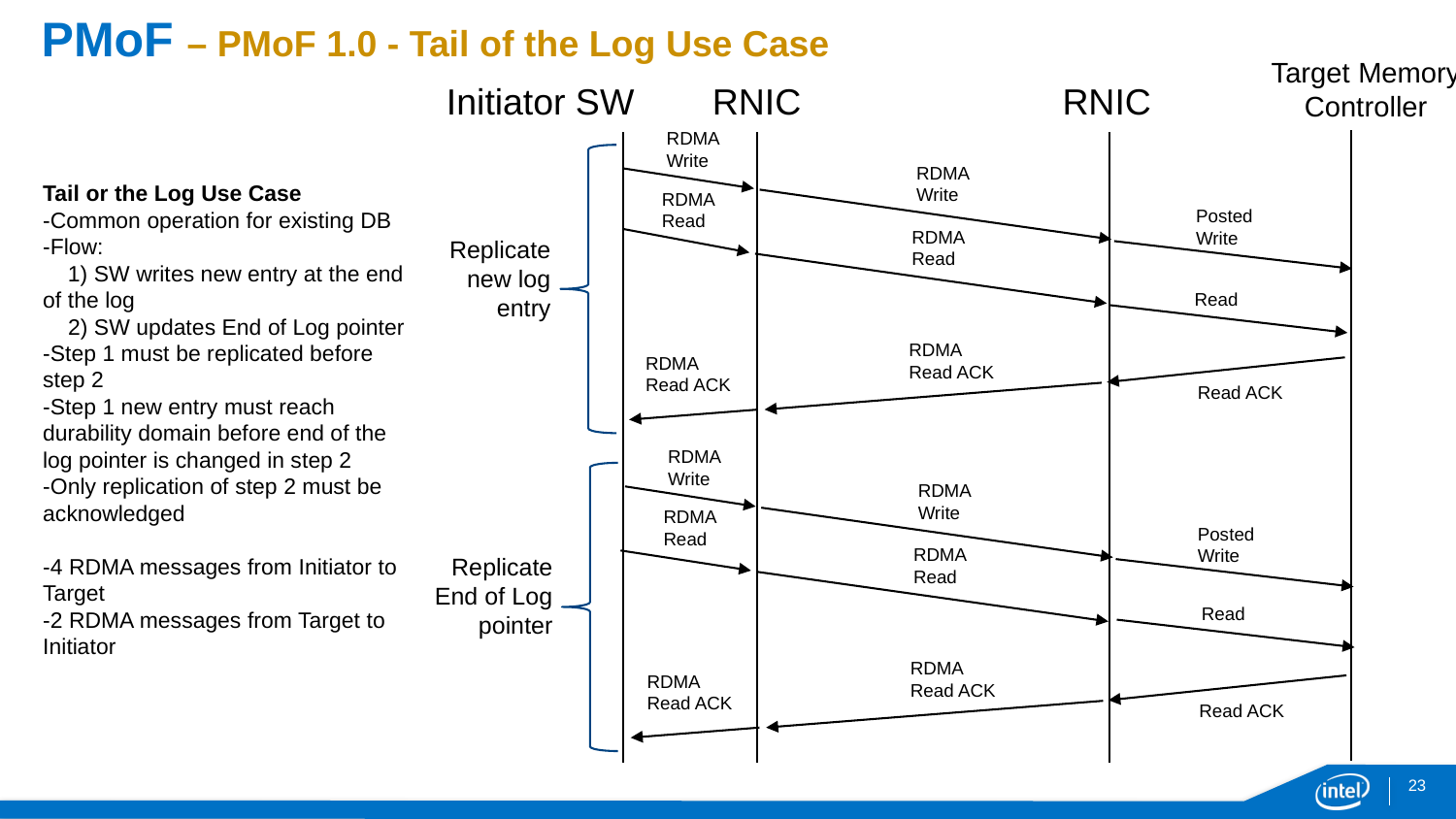

# PMoF – PMoF 1.0 - Tail of the Log Use Case
Target Memory Controller
Initiator SW
RNIC
RNIC
RDMA Write

RDMA Write
Tail or the Log Use Case
-Common operation for existing DB
-Flow:
    1) SW writes new entry at the end of the log
    2) SW updates End of Log pointer
-Step 1 must be replicated before step 2
-Step 1 new entry must reach durability domain before end of the log pointer is changed in step 2
-Only replication of step 2 must be acknowledged
-4 RDMA messages from Initiator to Target
-2 RDMA messages from Target to Initiator
RDMA Read
Posted Write
RDMA Read
Replicate new log entry
Read
RDMA Read ACK
RDMA Read ACK
Read ACK
RDMA Write

RDMA Write
RDMA Read
Posted Write
RDMA Read
Replicate End of Log pointer
Read
RDMA Read ACK
RDMA Read ACK
Read ACK
23